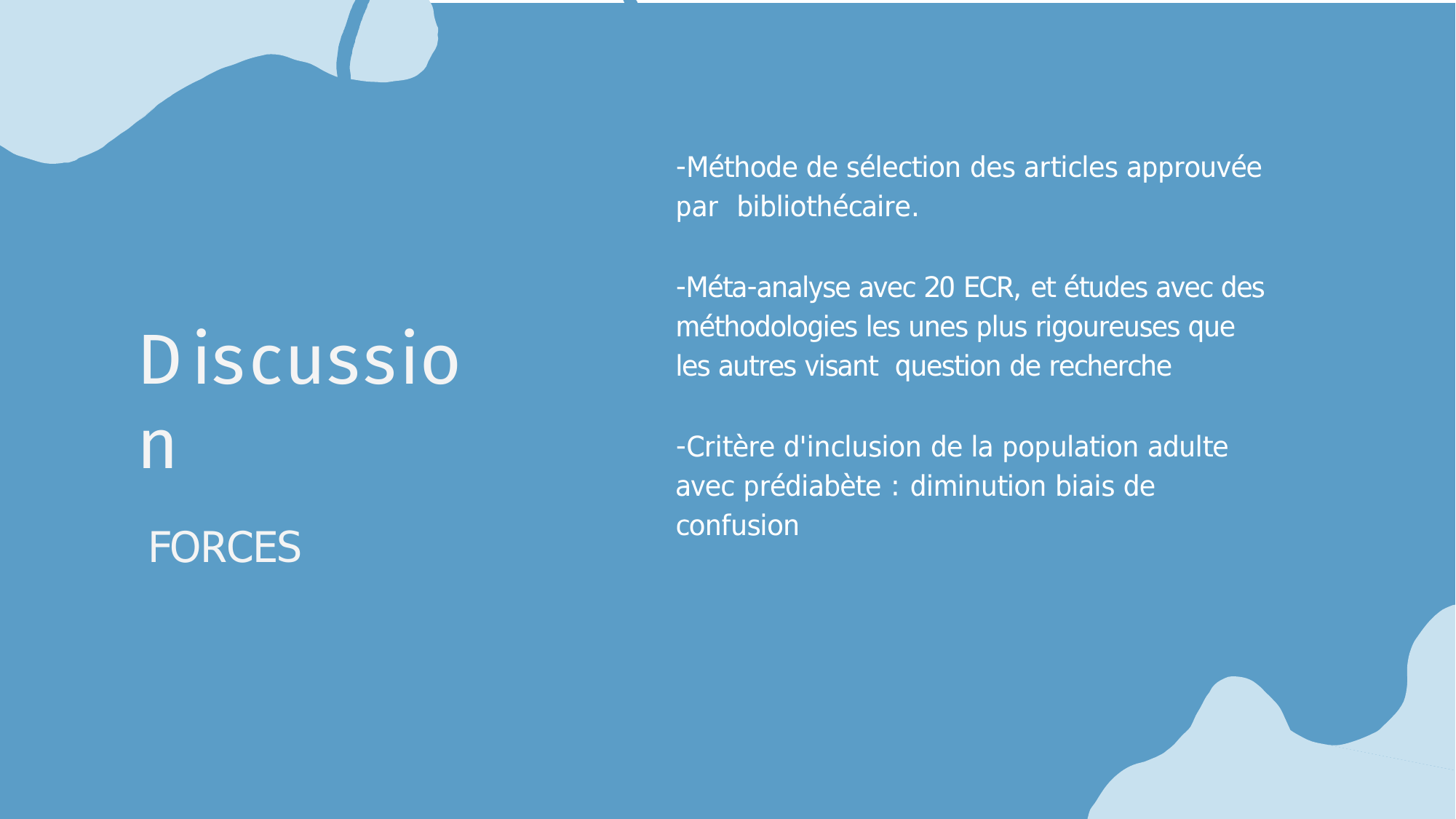

-Méthode de sélection des articles approuvée par  bibliothécaire.

-Méta-analyse avec 20 ECR, et études avec des méthodologies les unes plus rigoureuses que les autres visant  question de recherche

-Critère d'inclusion de la population adulte avec prédiabète : diminution biais de confusion
Discussion
FORCES